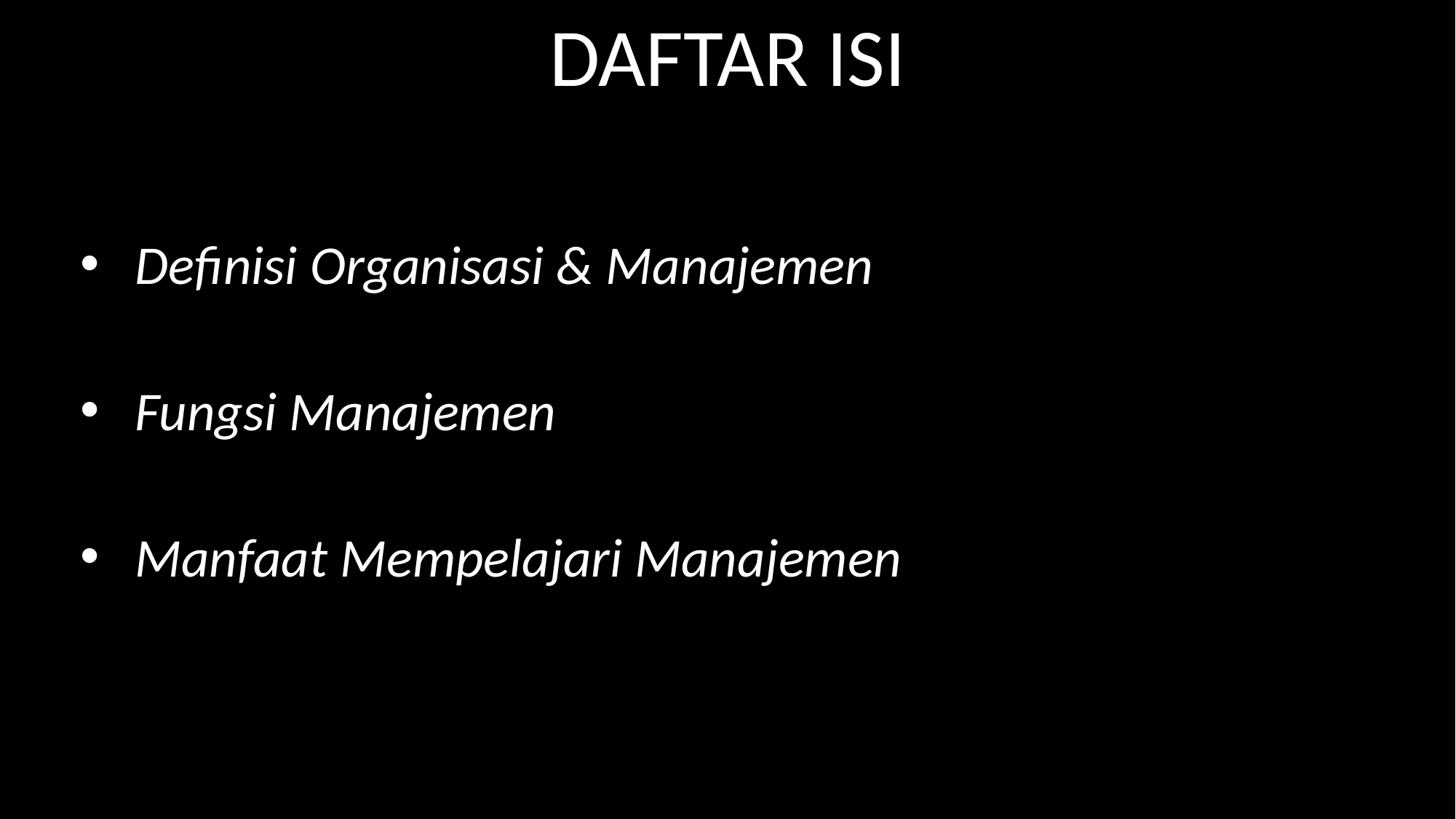

# DAFTAR ISI
Definisi Organisasi & Manajemen
Fungsi Manajemen
Manfaat Mempelajari Manajemen